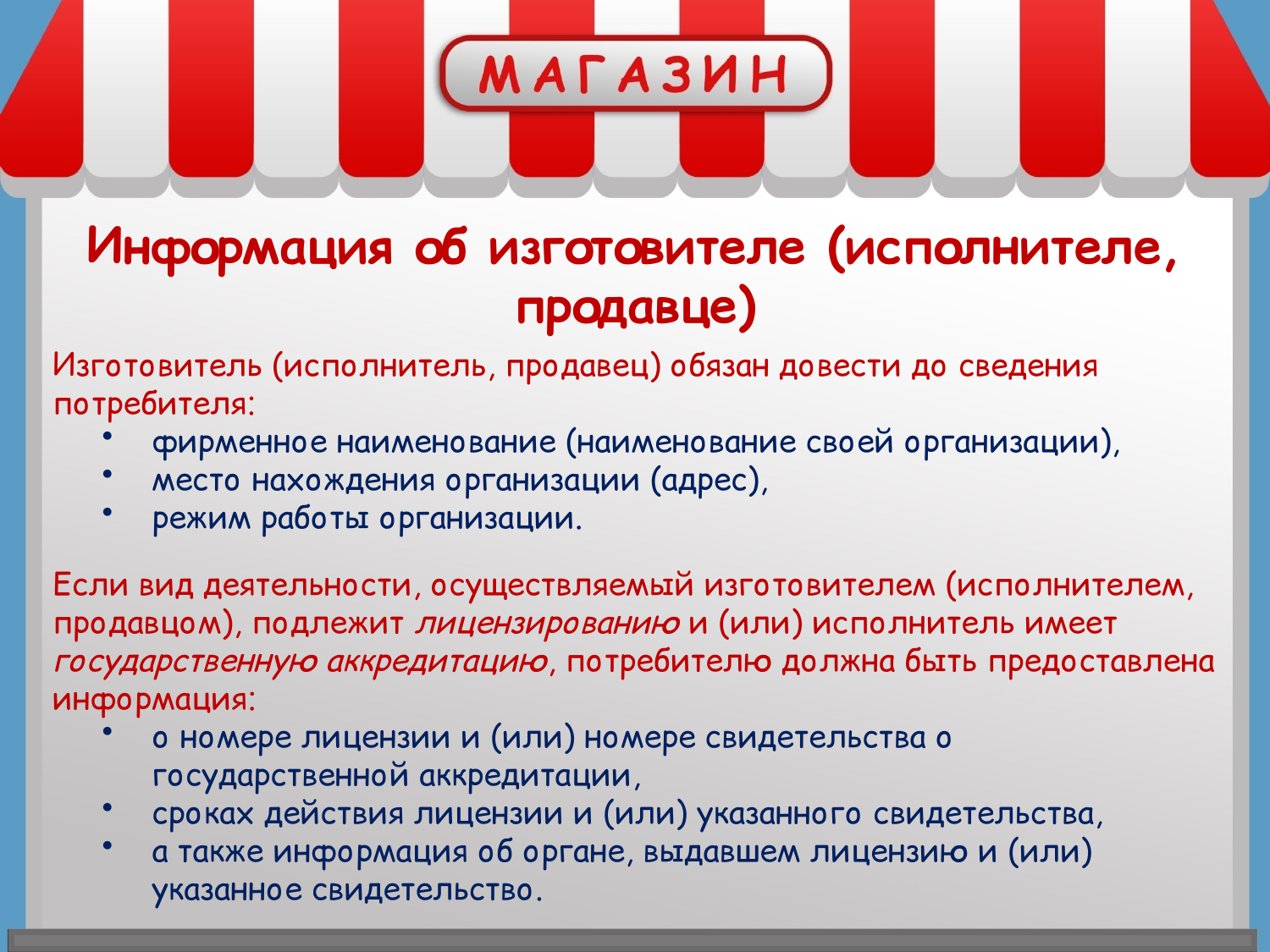

Информация об изготовителе (исполнителе, продавце)
Изготовитель (исполнитель, продавец) обязан довести до сведения потребителя:
фирменное наименование (наименование своей организации),
место нахождения организации (адрес),
режим работы организации.
Если вид деятельности, осуществляемый изготовителем (исполнителем, продавцом), подлежит лицензированию и (или) исполнитель имеет государственную аккредитацию, потребителю должна быть предоставлена информация:
о номере лицензии и (или) номере свидетельства о государственной аккредитации,
сроках действия лицензии и (или) указанного свидетельства,
а также информация об органе, выдавшем лицензию и (или) указанное свидетельство.